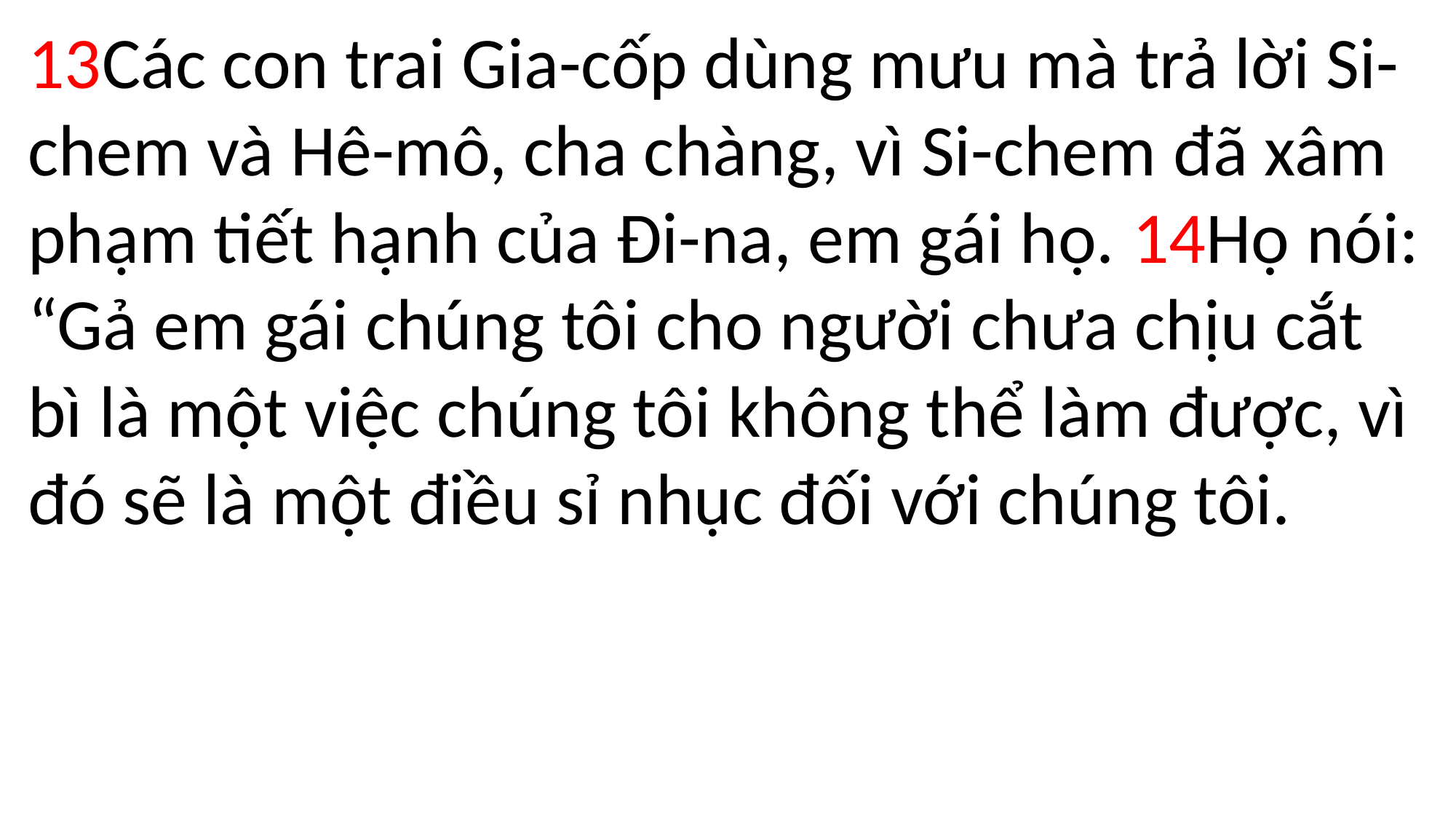

13Các con trai Gia-cốp dùng mưu mà trả lời Si-chem và Hê-mô, cha chàng, vì Si-chem đã xâm phạm tiết hạnh của Đi-na, em gái họ. 14Họ nói: “Gả em gái chúng tôi cho người chưa chịu cắt bì là một việc chúng tôi không thể làm được, vì đó sẽ là một điều sỉ nhục đối với chúng tôi.